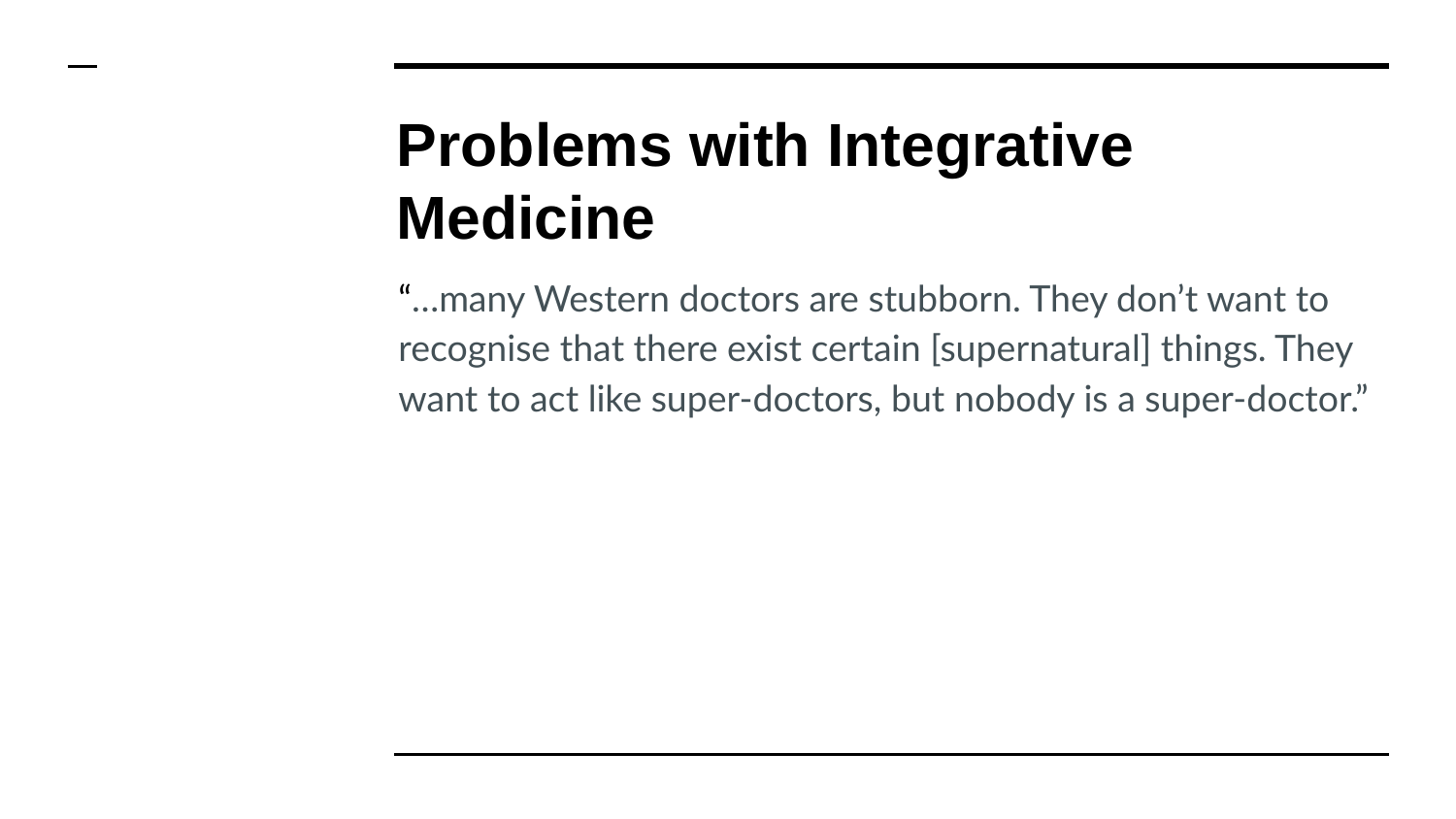

# Problems with Integrative Medicine
“…many Western doctors are stubborn. They don’t want to recognise that there exist certain [supernatural] things. They want to act like super-doctors, but nobody is a super-doctor.”